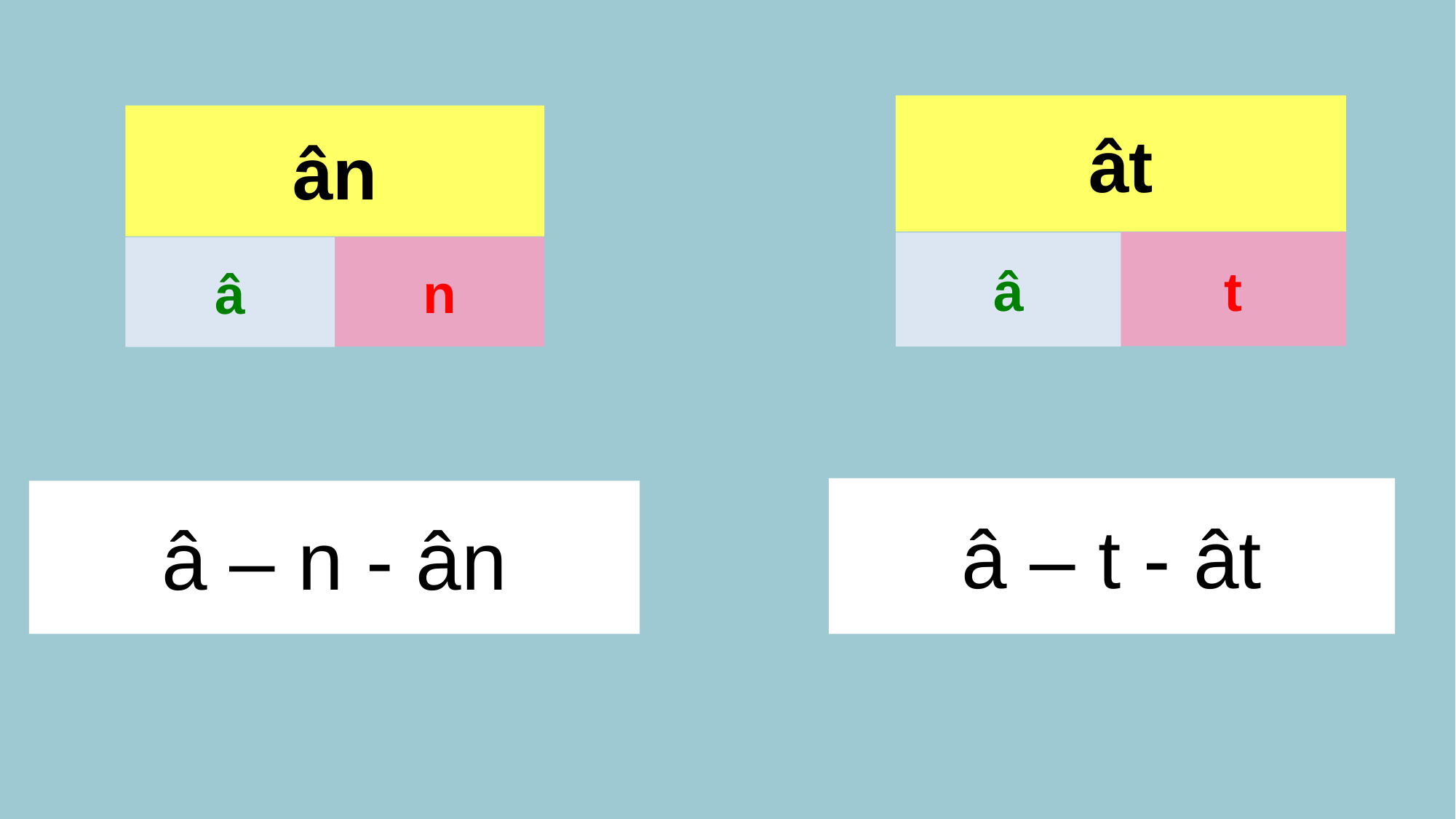

ât
t
â
ân
n
â
â – t - ât
â – n - ân